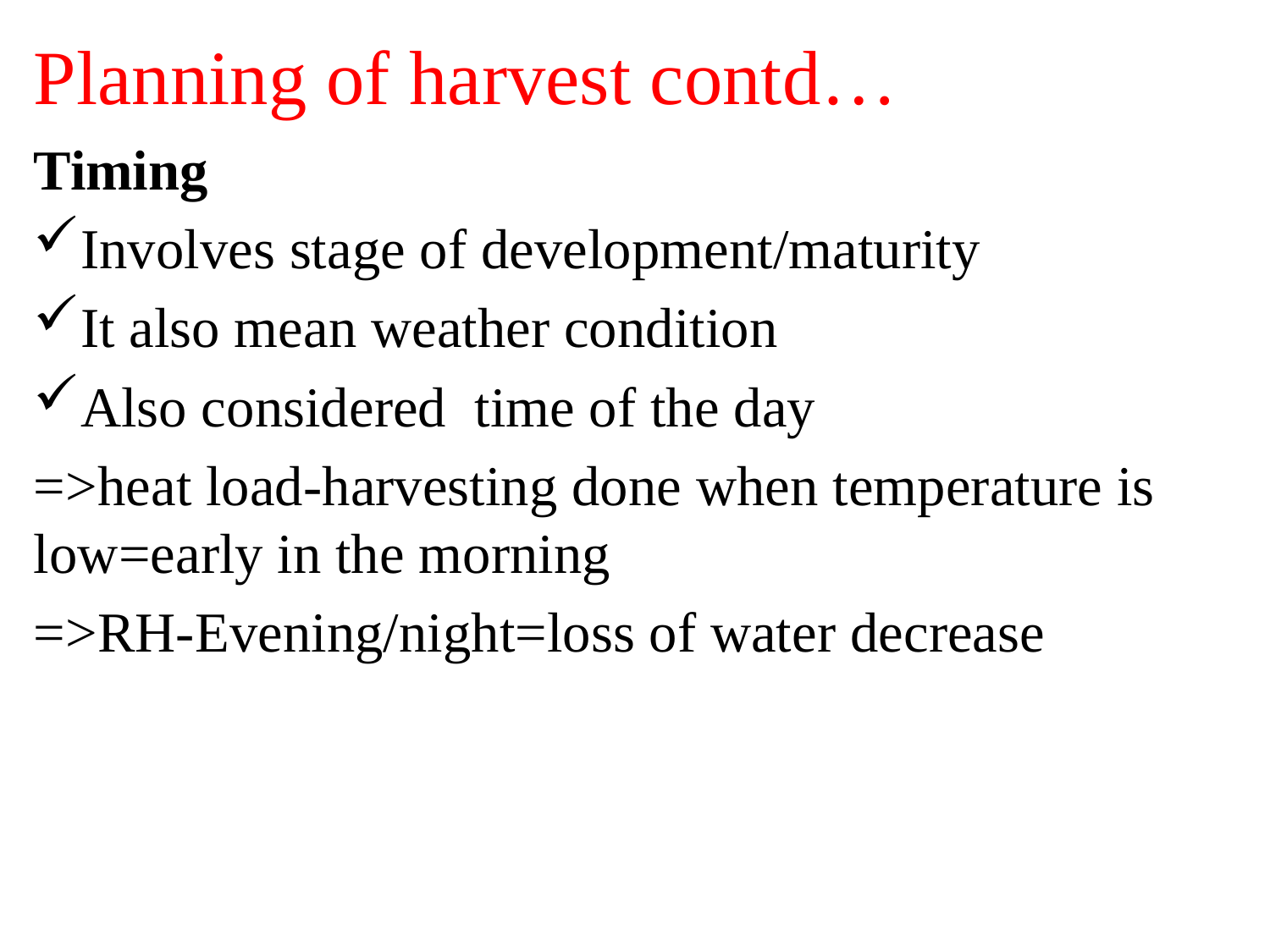

# Planning of harvest contd…
Timing
Involves stage of development/maturity
It also mean weather condition
Also considered  time of the day
=>heat load-harvesting done when temperature is low=early in the morning
=>RH-Evening/night=loss of water decrease